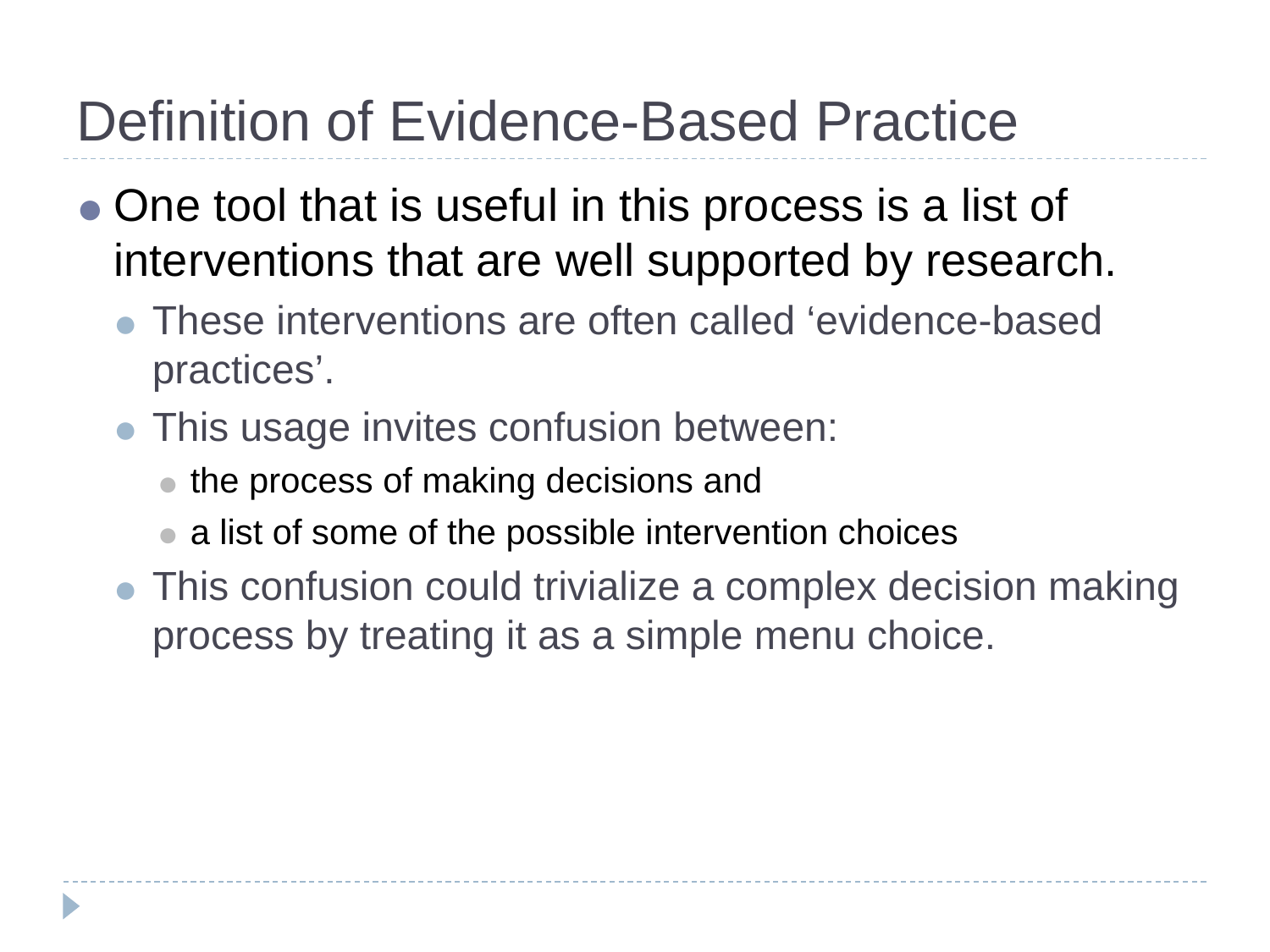

# Definition of Evidence-Based Practice
One tool that is useful in this process is a list of interventions that are well supported by research.
These interventions are often called ‘evidence-based practices’.
This usage invites confusion between:
the process of making decisions and
a list of some of the possible intervention choices
This confusion could trivialize a complex decision making process by treating it as a simple menu choice.